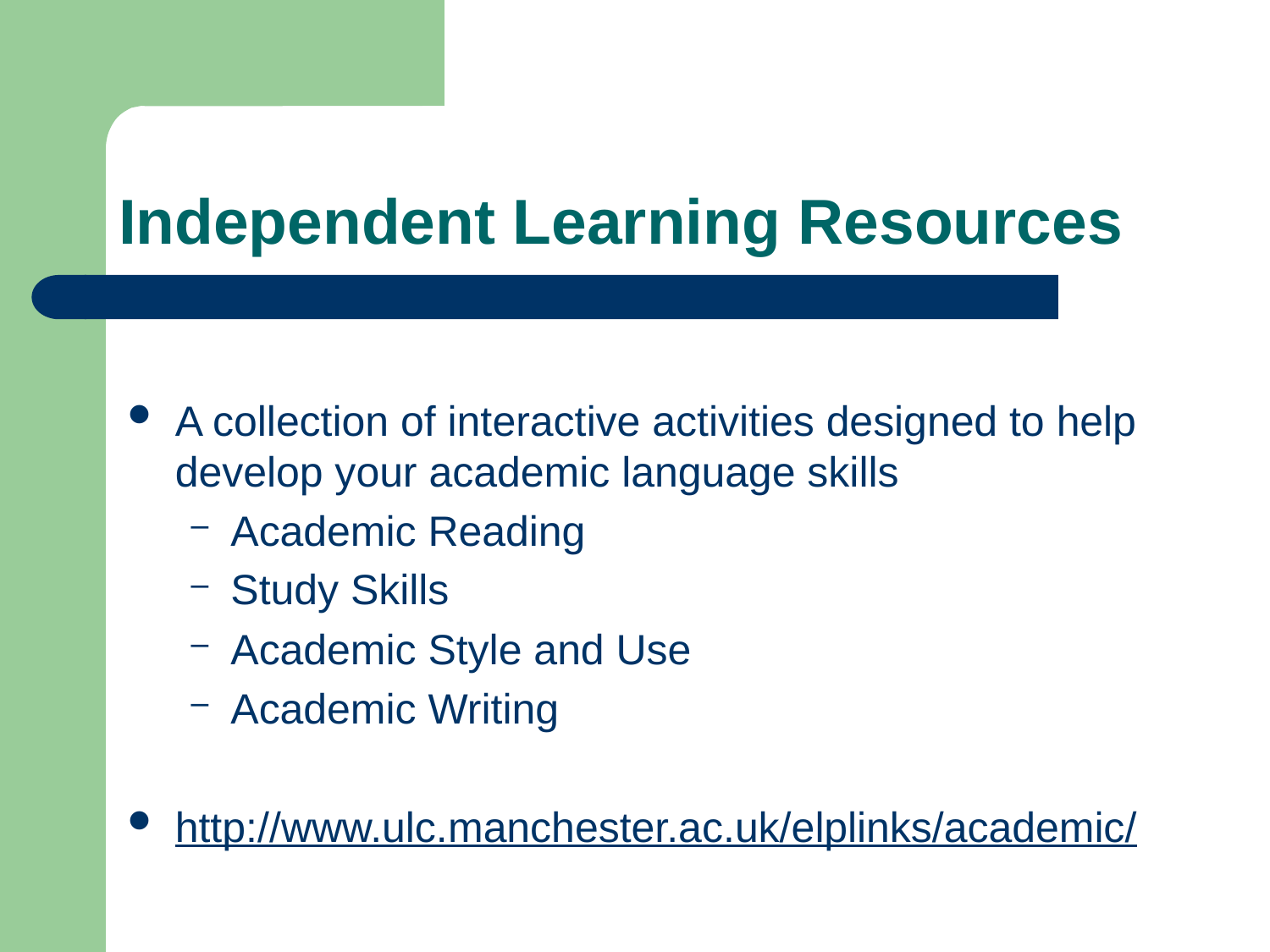

# Independent Learning Resources

A collection of interactive activities designed to help develop your academic language skills
Academic Reading
Study Skills
Academic Style and Use
Academic Writing

http://www.ulc.manchester.ac.uk/elplinks/academic/